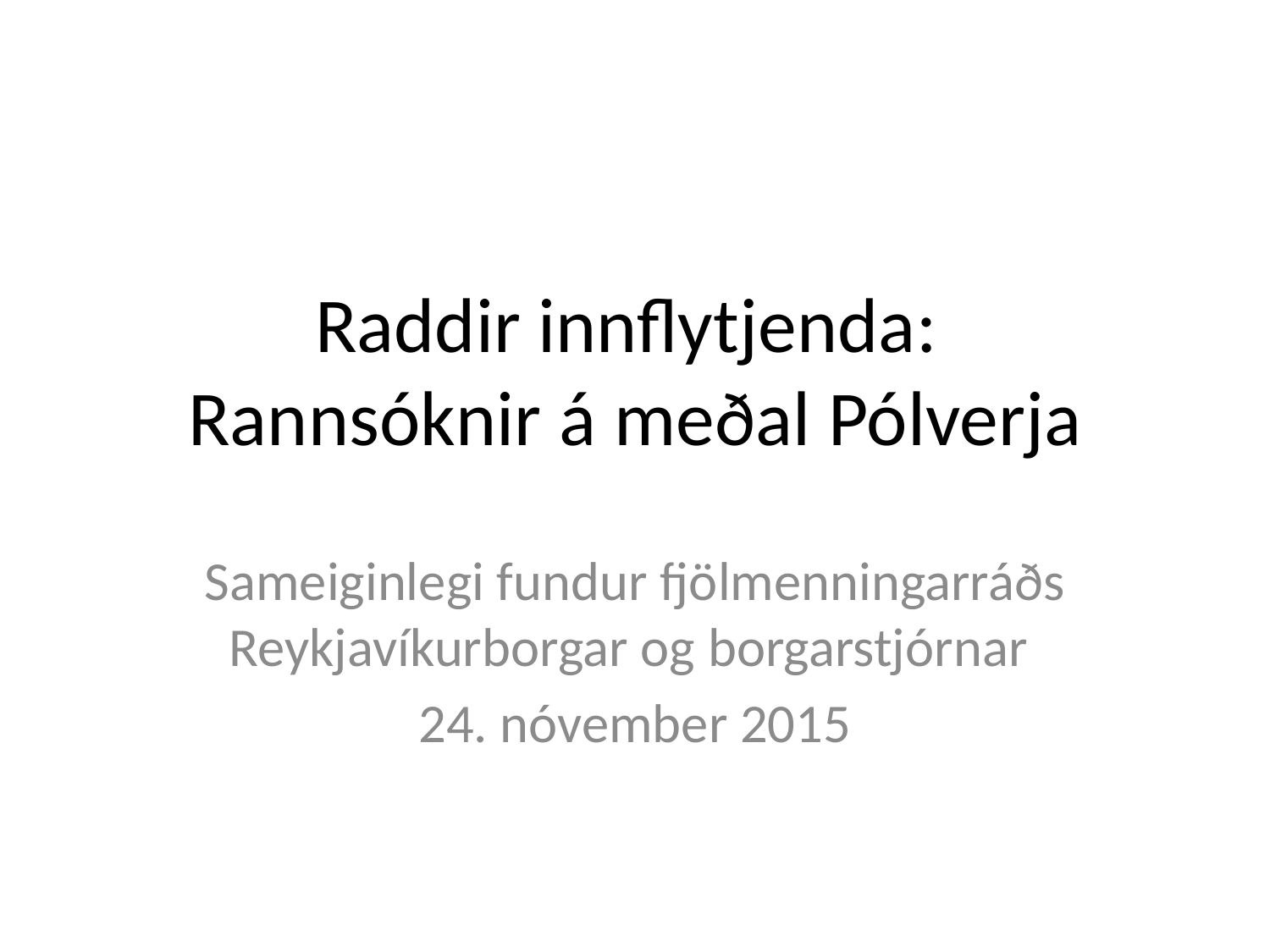

# Raddir innflytjenda: Rannsóknir á meðal Pólverja
Sameiginlegi fundur fjölmenningarráðs Reykjavíkurborgar og borgarstjórnar
24. nóvember 2015